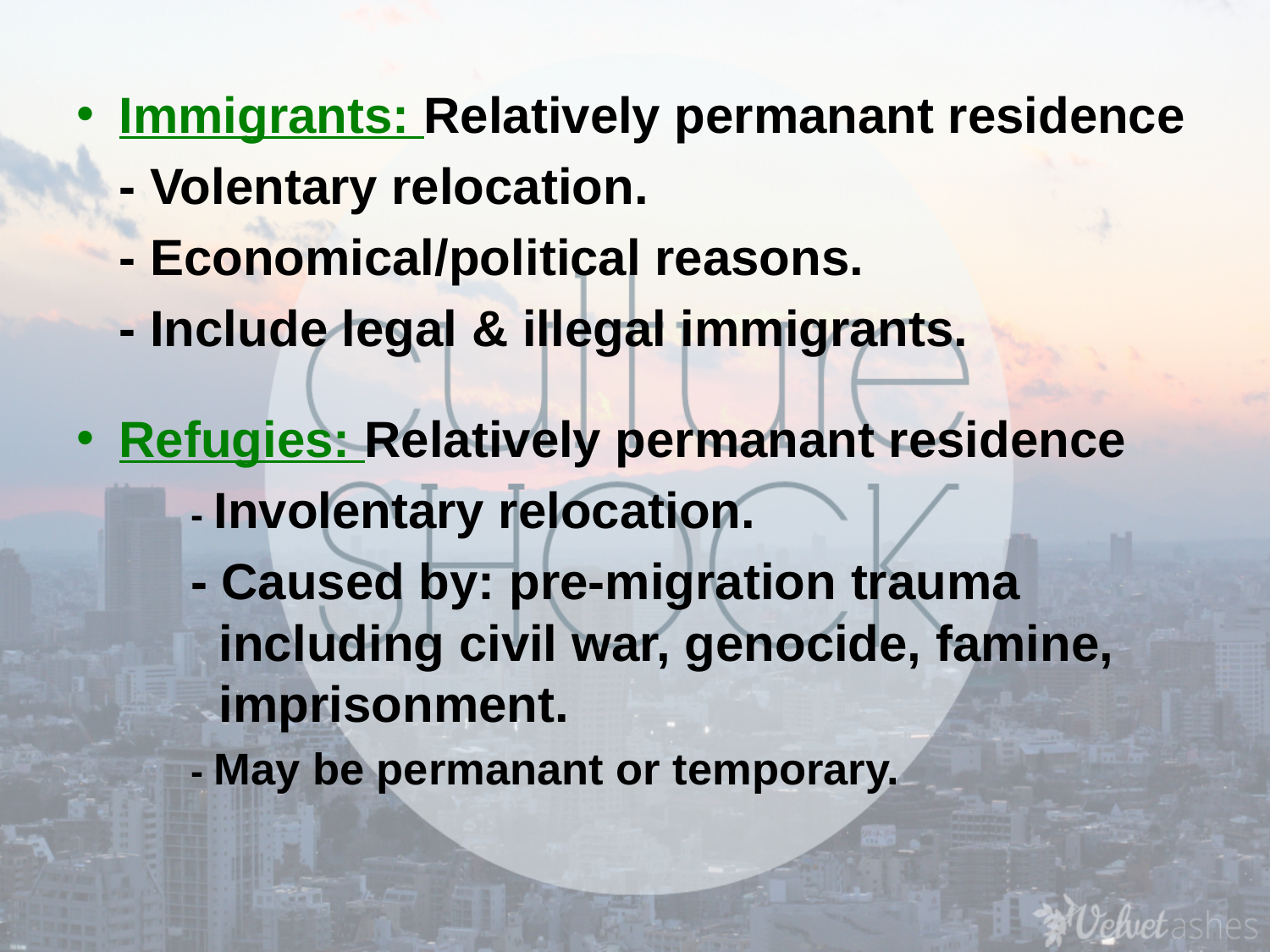

Immigrants: Relatively permanant residence
		- Volentary relocation.
		- Economical/political reasons.
		- Include legal & illegal immigrants.

Refugies: Relatively permanant residence
- Involentary relocation.
- Caused by: pre-migration trauma including civil war, genocide, famine, imprisonment.
- May be permanant or temporary.